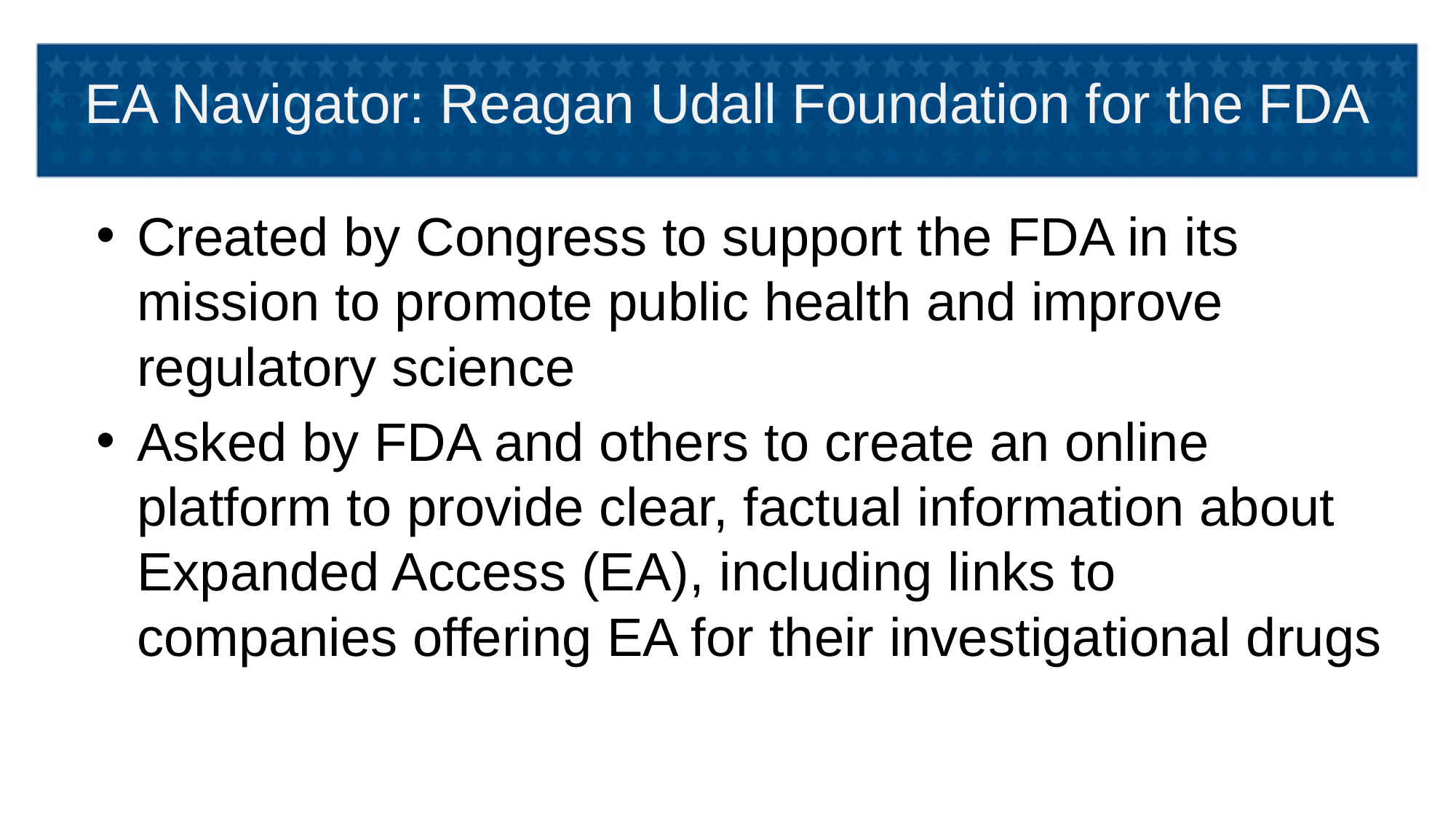

# EA Navigator: Reagan Udall Foundation for the FDA
Created by Congress to support the FDA in its mission to promote public health and improve regulatory science
Asked by FDA and others to create an online platform to provide clear, factual information about Expanded Access (EA), including links to companies offering EA for their investigational drugs